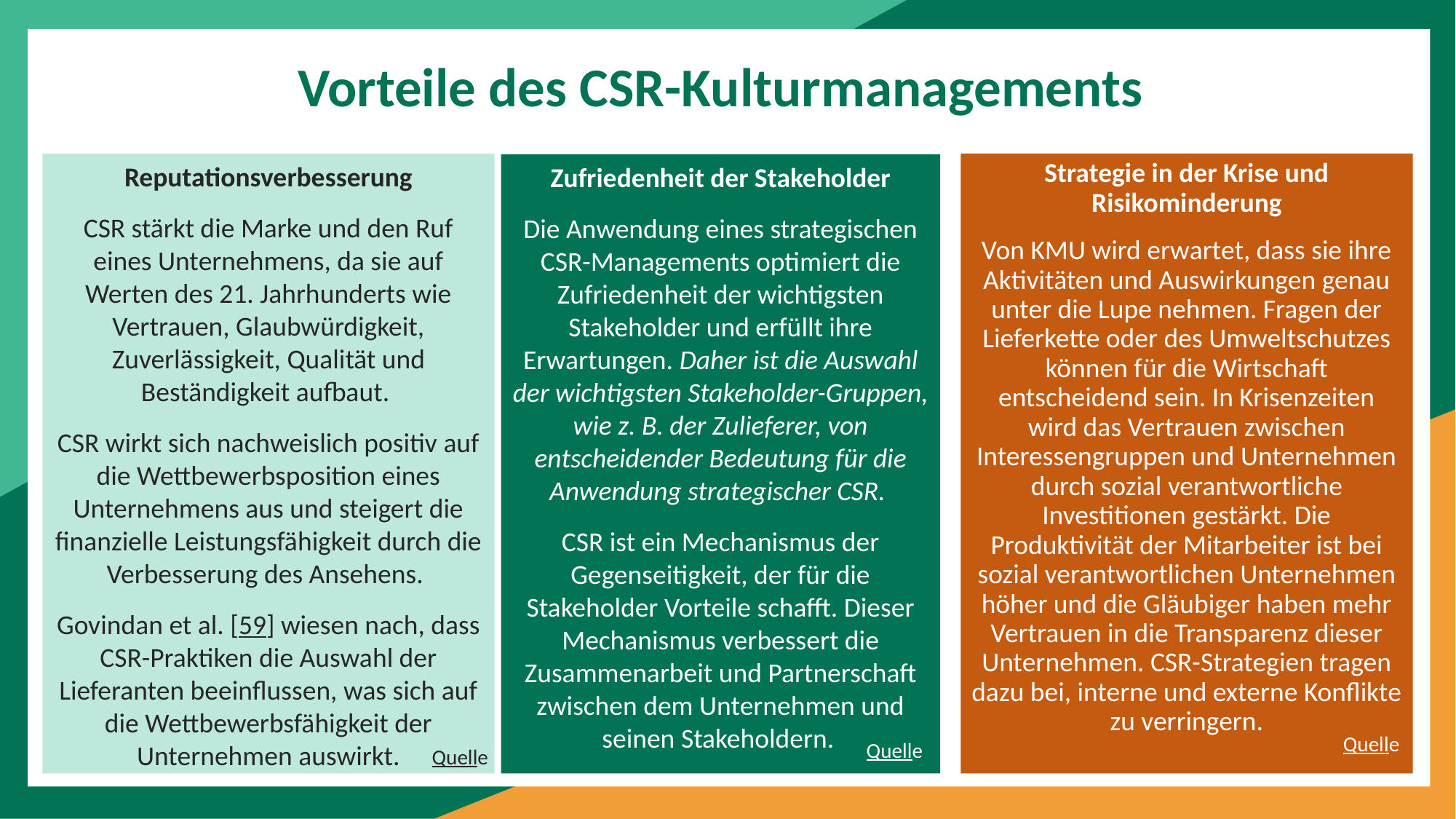

Vorteile des CSR-Kulturmanagements
Strategie in der Krise und Risikominderung
Von KMU wird erwartet, dass sie ihre Aktivitäten und Auswirkungen genau unter die Lupe nehmen. Fragen der Lieferkette oder des Umweltschutzes können für die Wirtschaft entscheidend sein. In Krisenzeiten wird das Vertrauen zwischen Interessengruppen und Unternehmen durch sozial verantwortliche Investitionen gestärkt. Die Produktivität der Mitarbeiter ist bei sozial verantwortlichen Unternehmen höher und die Gläubiger haben mehr Vertrauen in die Transparenz dieser Unternehmen. CSR-Strategien tragen dazu bei, interne und externe Konflikte zu verringern.
Reputationsverbesserung
CSR stärkt die Marke und den Ruf eines Unternehmens, da sie auf Werten des 21. Jahrhunderts wie Vertrauen, Glaubwürdigkeit, Zuverlässigkeit, Qualität und Beständigkeit aufbaut.
CSR wirkt sich nachweislich positiv auf die Wettbewerbsposition eines Unternehmens aus und steigert die finanzielle Leistungsfähigkeit durch die Verbesserung des Ansehens.
Govindan et al. [59] wiesen nach, dass CSR-Praktiken die Auswahl der Lieferanten beeinflussen, was sich auf die Wettbewerbsfähigkeit der Unternehmen auswirkt.
Zufriedenheit der Stakeholder
Die Anwendung eines strategischen CSR-Managements optimiert die Zufriedenheit der wichtigsten Stakeholder und erfüllt ihre Erwartungen. Daher ist die Auswahl der wichtigsten Stakeholder-Gruppen, wie z. B. der Zulieferer, von entscheidender Bedeutung für die Anwendung strategischer CSR.
CSR ist ein Mechanismus der Gegenseitigkeit, der für die Stakeholder Vorteile schafft. Dieser Mechanismus verbessert die Zusammenarbeit und Partnerschaft zwischen dem Unternehmen und seinen Stakeholdern.
Quelle
Quelle
Quelle